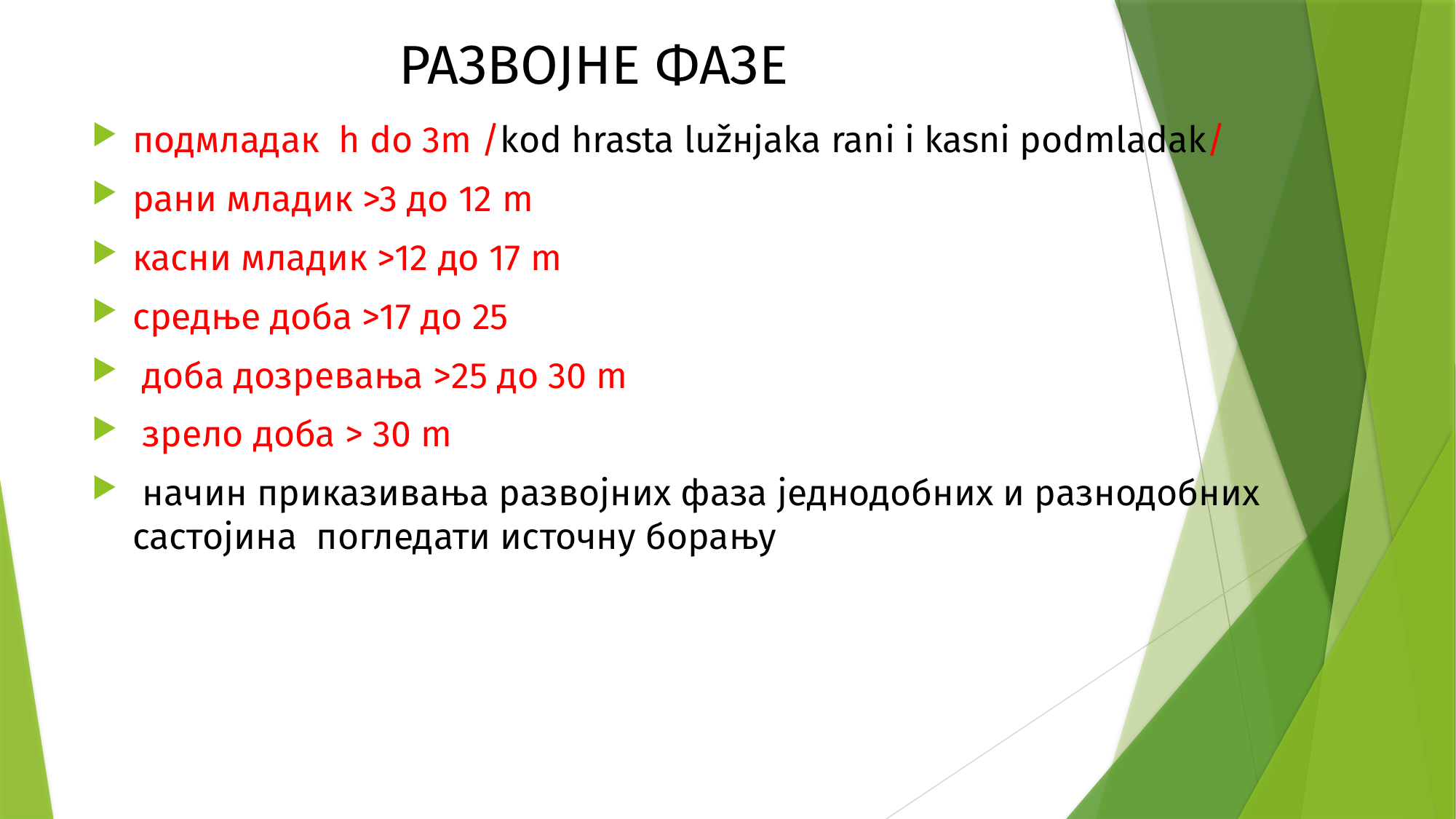

# РАЗВОЈНЕ ФАЗЕ
подмладак  h do 3m /kod hrasta lužнјaka rani i kasni podmladak/
рани младик >3 до 12 m
касни младик >12 до 17 m
средње доба >17 до 25
 доба дозревања >25 до 30 m
 зрело доба > 30 m
 начин приказивања развојних фаза једнодобних и разнодобних састојина  погледати источну борању